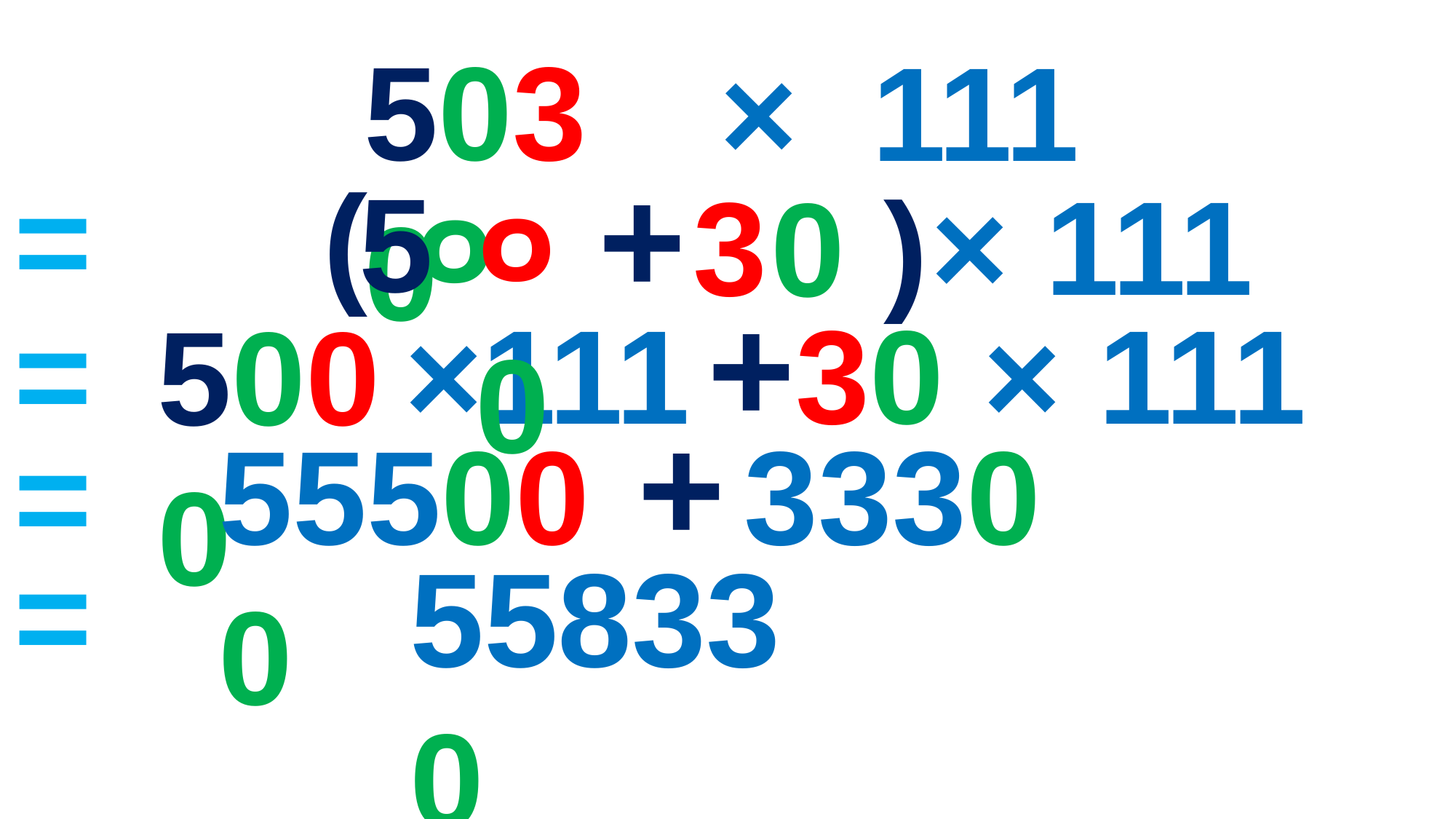

5030
×  111
+
=
(
5
০0
০
× 111
3
0
)
+
=
30
× 111
×111
5000
+
3330
555000
=
=
558330